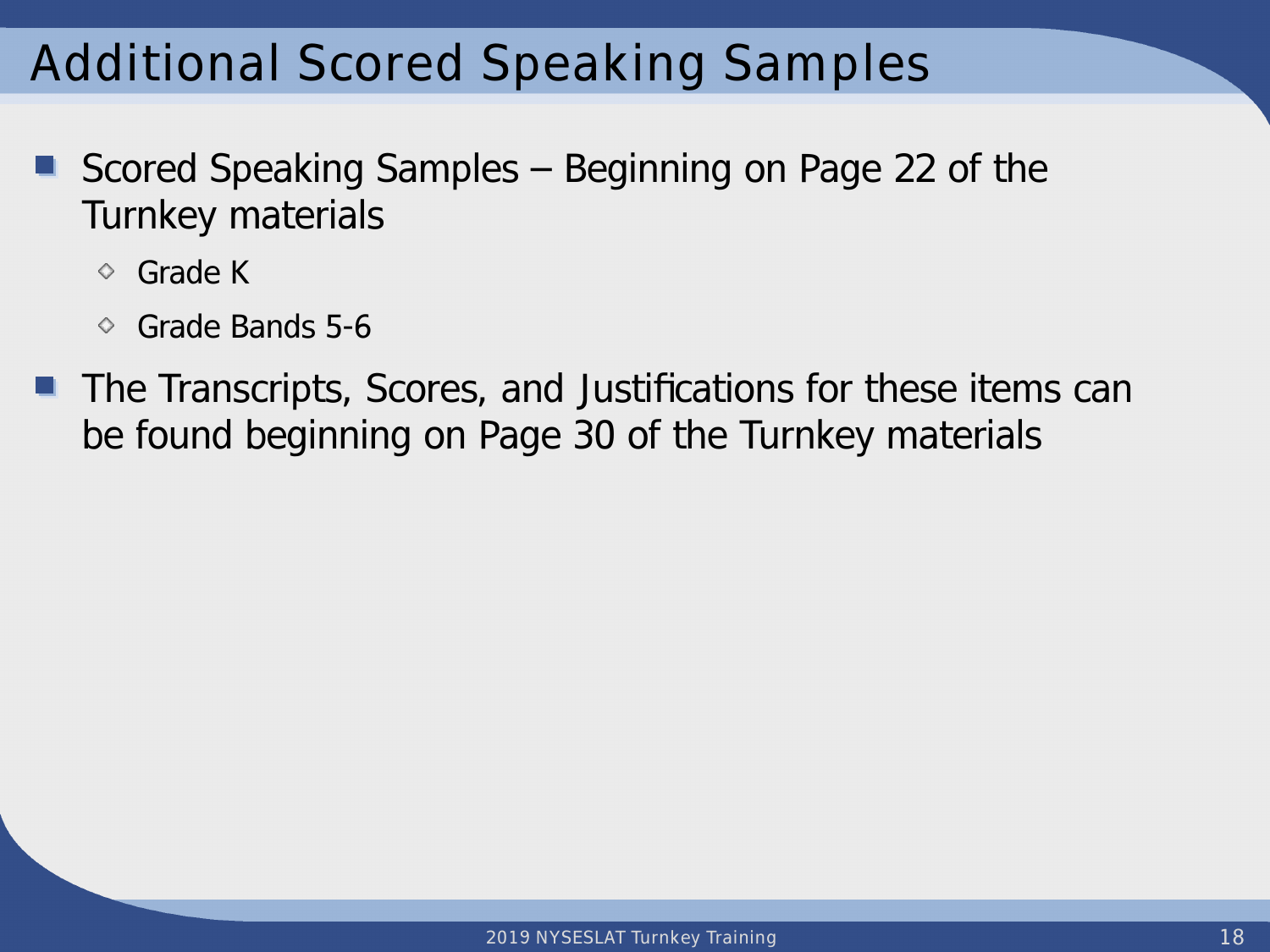

# Additional Scored Speaking Samples
Scored Speaking Samples – Beginning on Page 22 of the Turnkey materials
Grade K
Grade Bands 5-6
The Transcripts, Scores, and Justifications for these items can be found beginning on Page 30 of the Turnkey materials

18